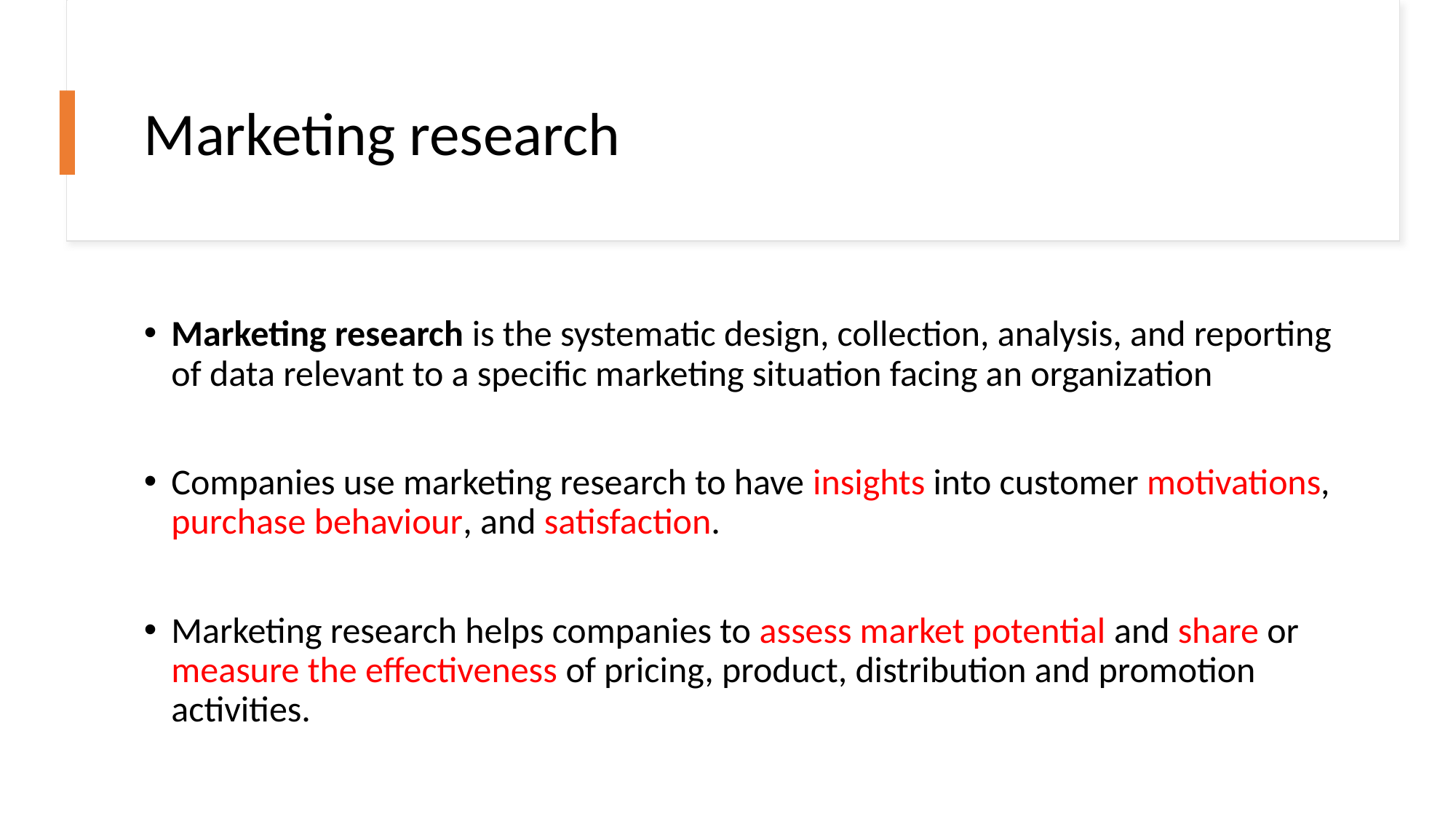

# Marketing research

Marketing research is the systematic design, collection, analysis, and reporting of data relevant to a specific marketing situation facing an organization

Companies use marketing research to have insights into customer motivations, purchase behaviour, and satisfaction.

Marketing research helps companies to assess market potential and share or measure the effectiveness of pricing, product, distribution and promotion activities.